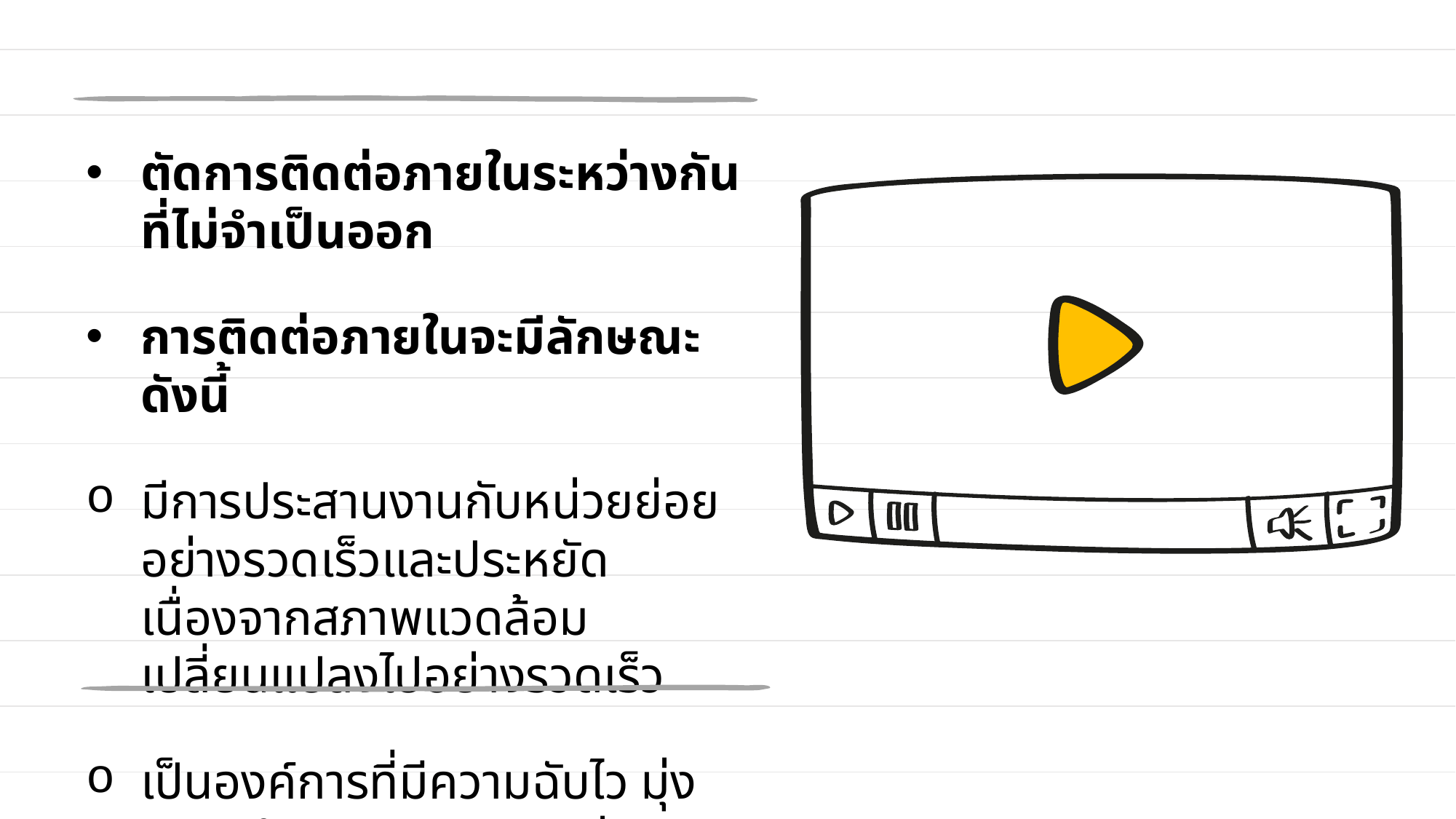

ตัดการติดต่อภายในระหว่างกันที่ไม่จำเป็นออก
การติดต่อภายในจะมีลักษณะ ดังนี้
มีการประสานงานกับหน่วยย่อยอย่างรวดเร็วและประหยัด เนื่องจากสภาพแวดล้อมเปลี่ยนแปลงไปอย่างรวดเร็ว
เป็นองค์การที่มีความฉับไว มุ่งความสำคัญของการติดต่อ